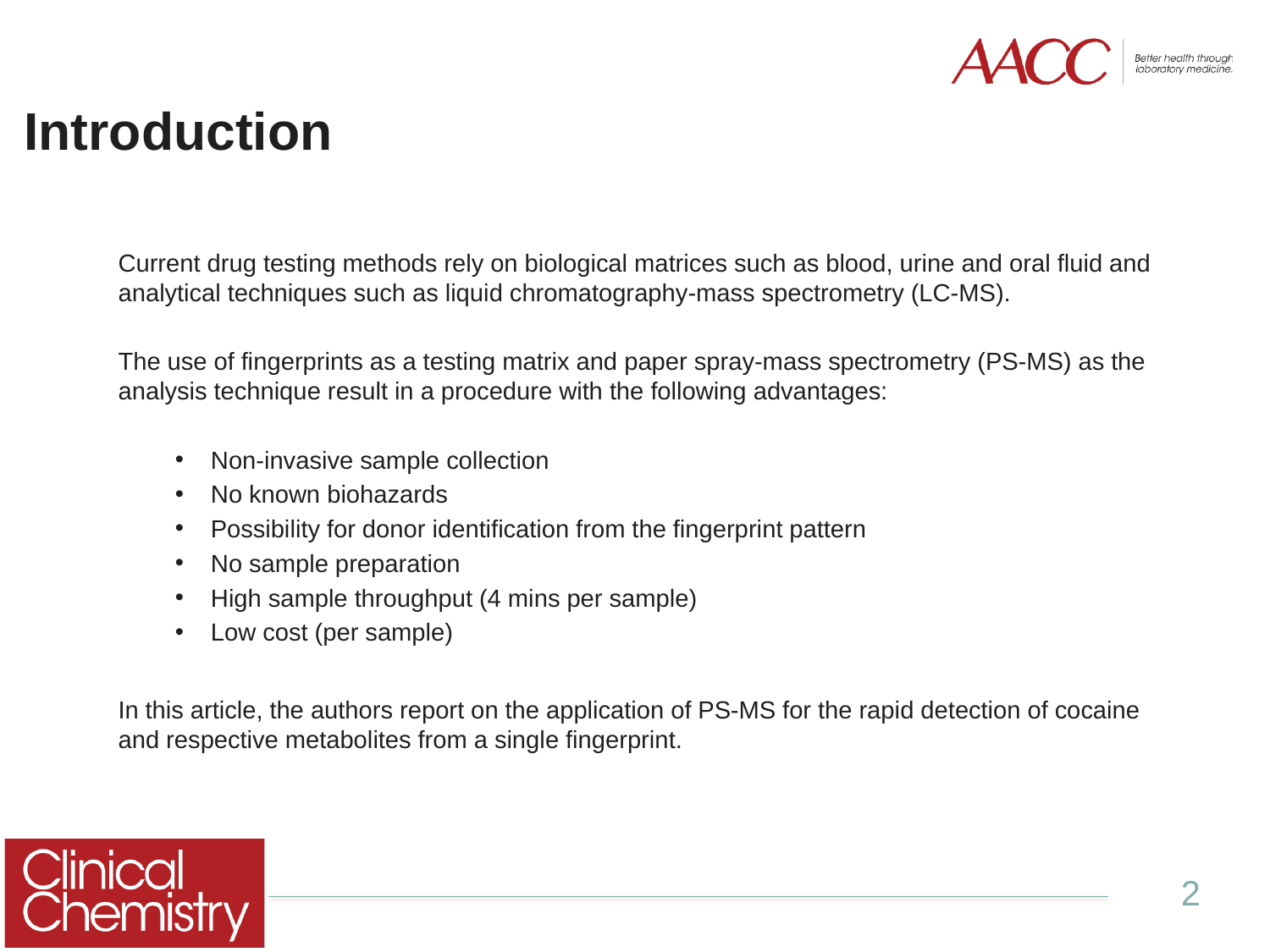

# Introduction
Current drug testing methods rely on biological matrices such as blood, urine and oral fluid and analytical techniques such as liquid chromatography-mass spectrometry (LC-MS).

The use of fingerprints as a testing matrix and paper spray-mass spectrometry (PS-MS) as the analysis technique result in a procedure with the following advantages:

Non-invasive sample collection
No known biohazards
Possibility for donor identification from the fingerprint pattern
No sample preparation
High sample throughput (4 mins per sample)
Low cost (per sample)

In this article, the authors report on the application of PS-MS for the rapid detection of cocaine and respective metabolites from a single fingerprint.
2